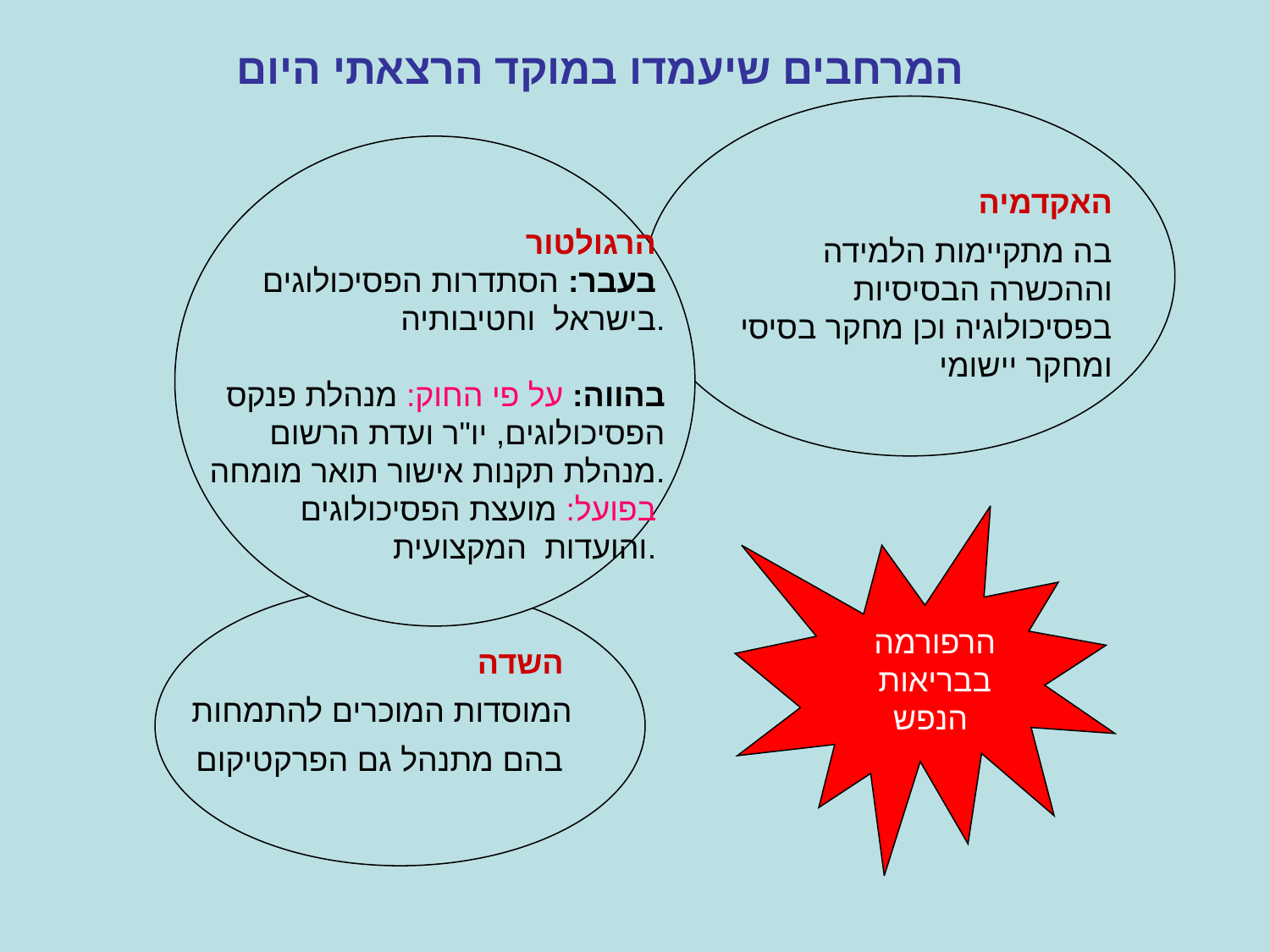

המרחבים שיעמדו במוקד הרצאתי היום

האקדמיה
בה מתקיימות הלמידה וההכשרה הבסיסיות בפסיכולוגיה וכן מחקר בסיסי ומחקר יישומי
     הרגולטור
בעבר: הסתדרות הפסיכולוגים
בישראל  וחטיבותיה.

בהווה: על פי החוק: מנהלת פנקס הפסיכולוגים, יו"ר ועדת הרשום מנהלת תקנות אישור תואר מומחה.
      בפועל: מועצת הפסיכולוגים
           והועדות  המקצועית.

הרפורמה בבריאות הנפש
השדה
המוסדות המוכרים להתמחות
בהם מתנהל גם הפרקטיקום